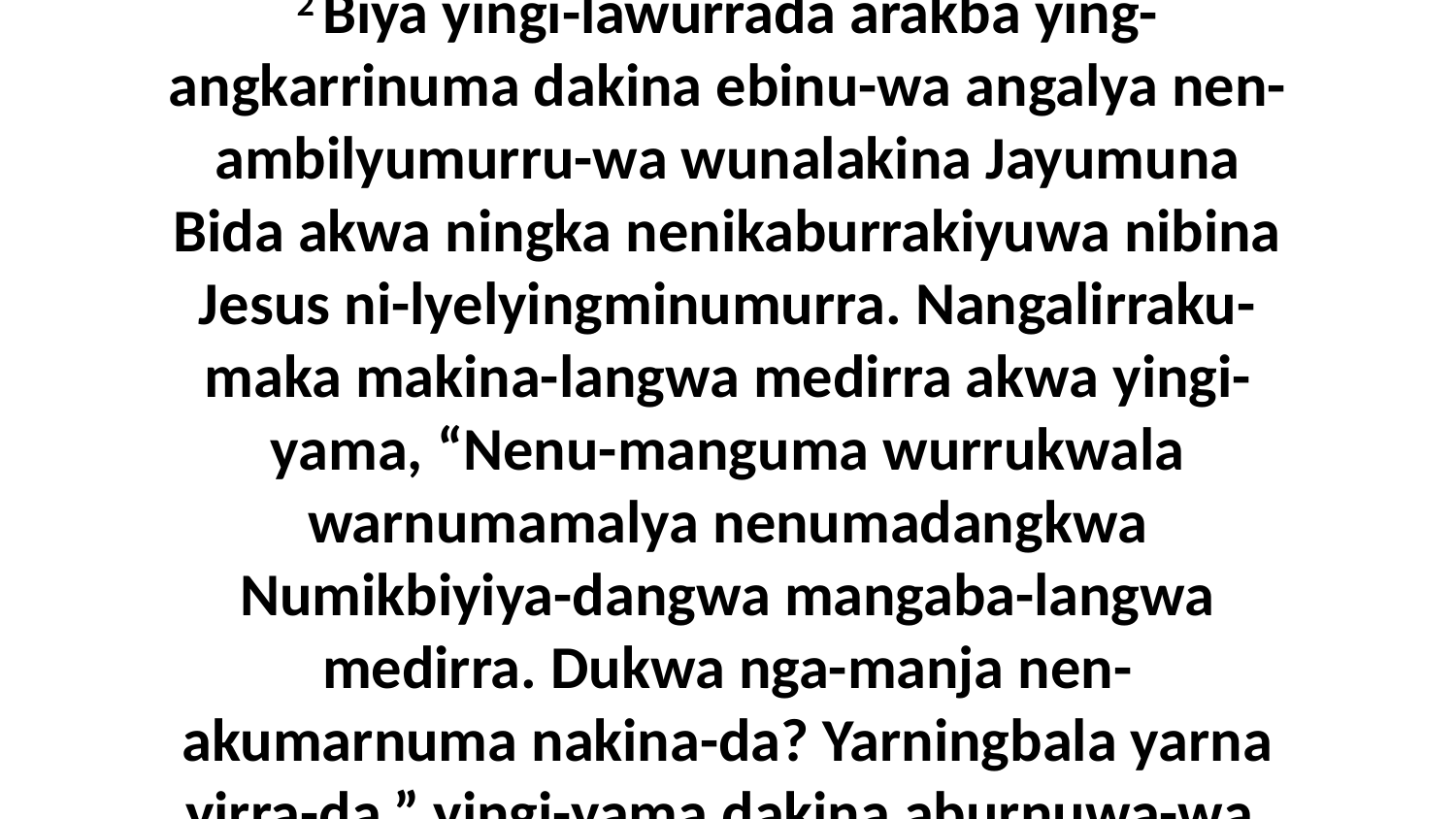

2 Biya yingi-lawurrada arakba ying-angkarrinuma dakina ebinu-wa angalya nen-ambilyumurru-wa wunalakina Jayumuna Bida akwa ningka nenikaburrakiyuwa nibina Jesus ni-lyelyingminumurra. Nangalirraku-maka makina-langwa medirra akwa yingi-yama, “Nenu-manguma wurrukwala warnumamalya nenumadangkwa Numikbiyiya-dangwa mangaba-langwa medirra. Dukwa nga-manja nen-akumarnuma nakina-da? Yarningbala yarna yirra-da,” yingi-yama dakina aburnuwa-wa.